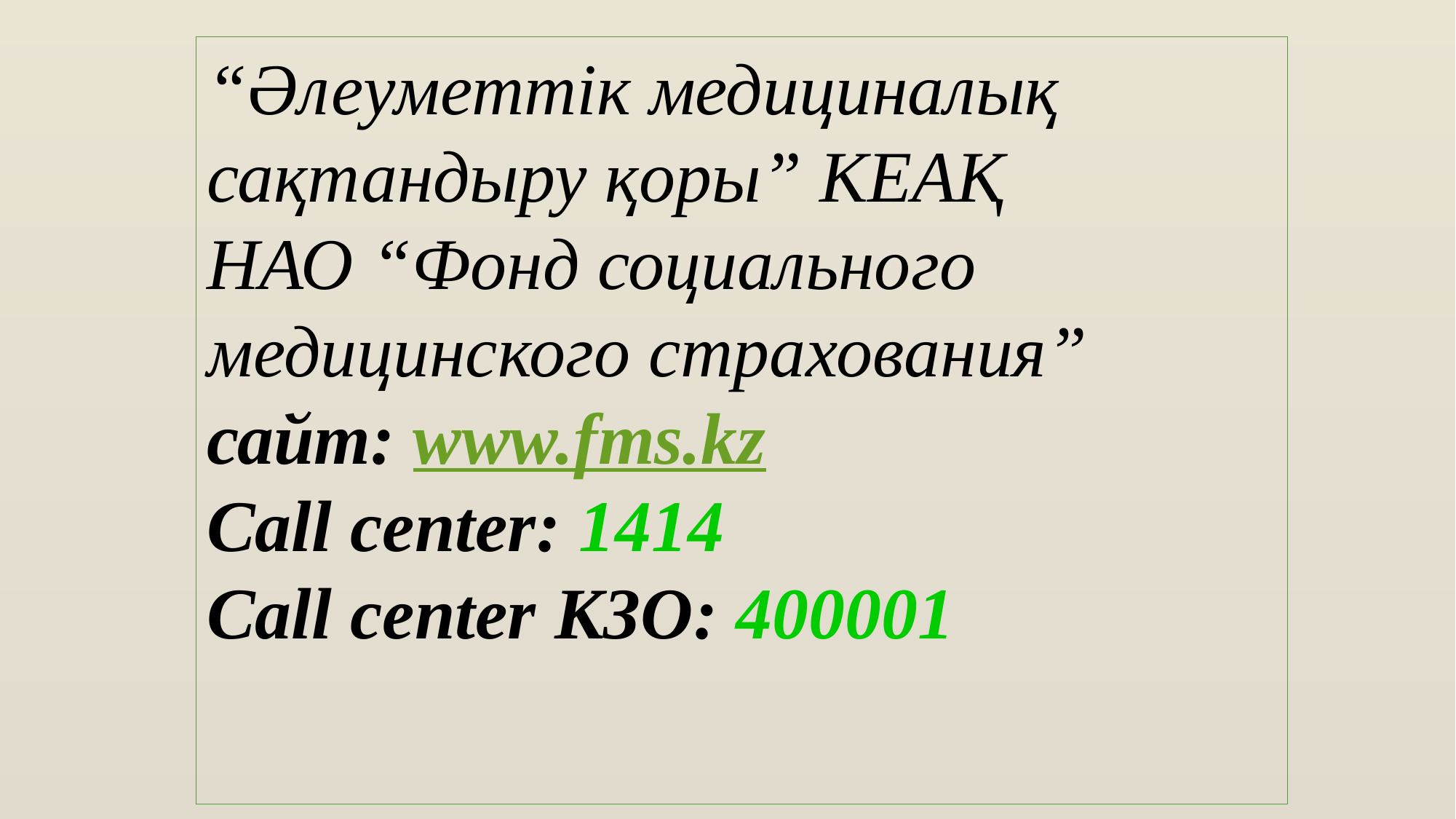

“Әлеуметтік медициналық сақтандыру қоры” КЕАҚ
НАО “Фонд социального медицинского страхования”
сайт: www.fms.kz
Call center: 1414
Call center КЗО: 400001